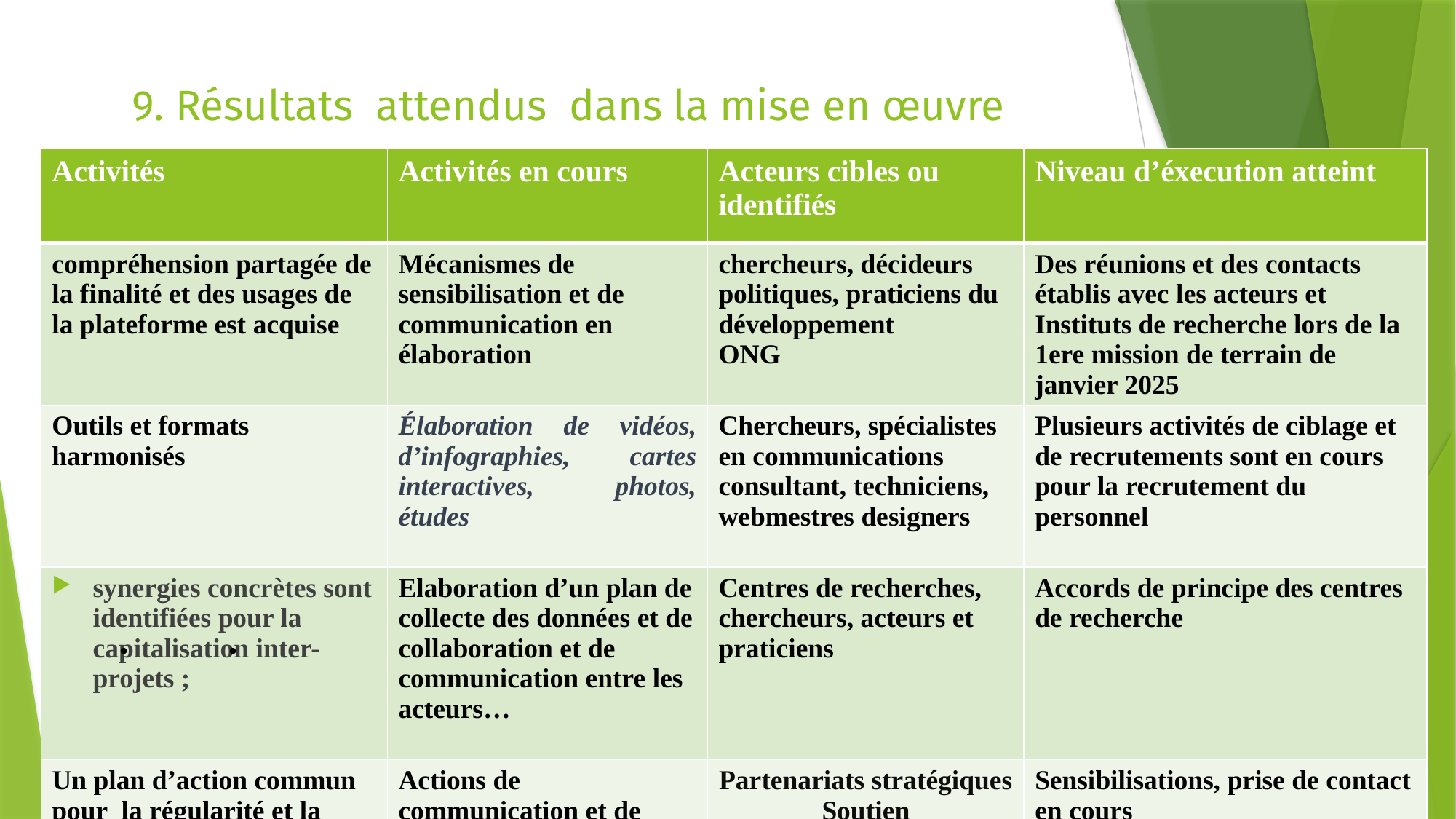

# 9. Résultats  attendus  dans la mise en œuvre
| Activités | Activités en cours | Acteurs cibles ou identifiés | Niveau d’éxecution atteint |
| --- | --- | --- | --- |
| compréhension partagée de la finalité et des usages de la plateforme est acquise | Mécanismes de sensibilisation et de communication en élaboration | chercheurs, décideurs politiques, praticiens du développement ONG | Des réunions et des contacts établis avec les acteurs et Instituts de recherche lors de la 1ere mission de terrain de janvier 2025 |
| Outils et formats harmonisés | Élaboration de vidéos, d’infographies, cartes interactives, photos, études | Chercheurs, spécialistes en communications consultant, techniciens, webmestres designers | Plusieurs activités de ciblage et de recrutements sont en cours pour la recrutement du personnel |
| synergies concrètes sont identifiées pour la capitalisation inter-projets ; | Elaboration d’un plan de collecte des données et de collaboration et de communication entre les acteurs… | Centres de recherches, chercheurs, acteurs et praticiens | Accords de principe des centres de recherche |
| Un plan d’action commun pour la régularité et la qualité des apports. | Actions de communication et de sensibilisation des acteurs cibles | Partenariats stratégiques Soutien financier/technique Autorités | Sensibilisations, prise de contact en cours |
|  |  |  |  |
|  |  |  |  |
|  |  |  |  |

•	•